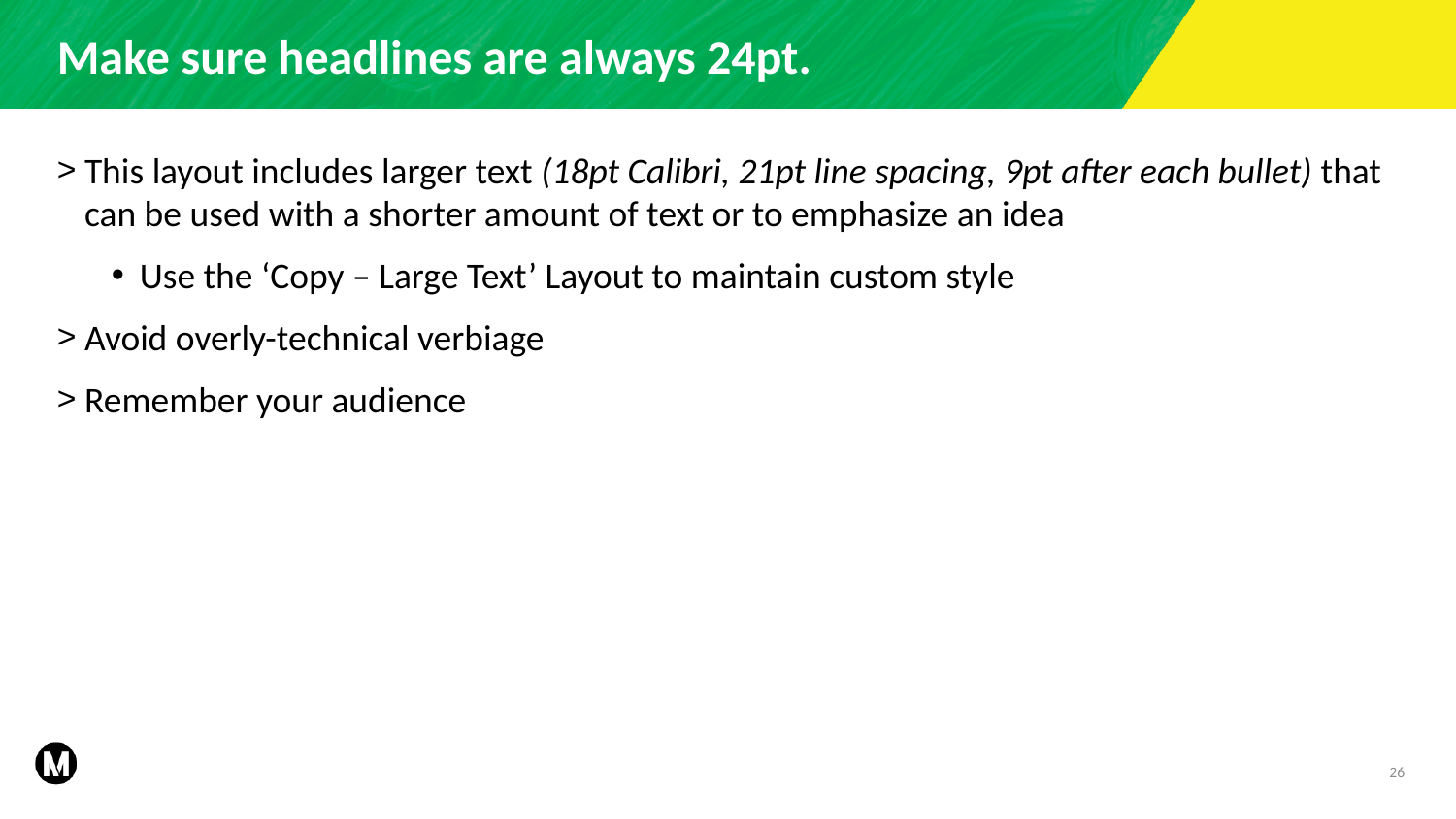

# Make sure headlines are always 24pt.
This layout includes larger text (18pt Calibri, 21pt line spacing, 9pt after each bullet) that can be used with a shorter amount of text or to emphasize an idea
Use the ‘Copy – Large Text’ Layout to maintain custom style
Avoid overly-technical verbiage
Remember your audience
26